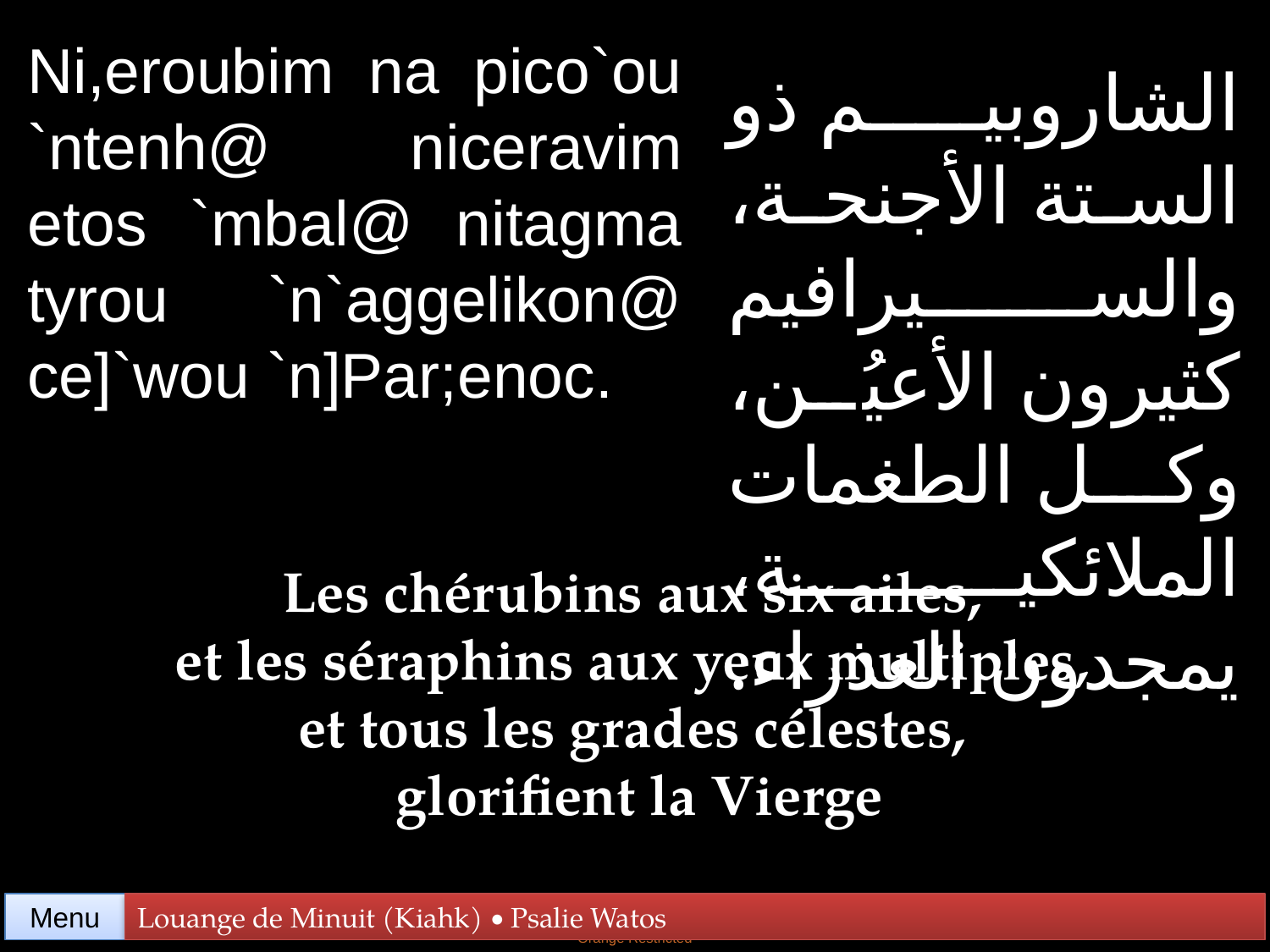

Ni,eroubim na pico`ou `ntenh@ niceravim etos `mbal@ nitagma tyrou `n`aggelikon@ ce]`wou `n]Par;enoc.
الشاروبيم ذو الستة الأجنحة، والسيرافيم كثيرون الأعيُن، وكل الطغمات الملائكية، يمجدون العذراء.
Les chérubins aux six ailes,
et les séraphins aux yeux multiples,
et tous les grades célestes,
glorifient la Vierge
Menu
Louange de Minuit (Kiahk) • Psalie Watos